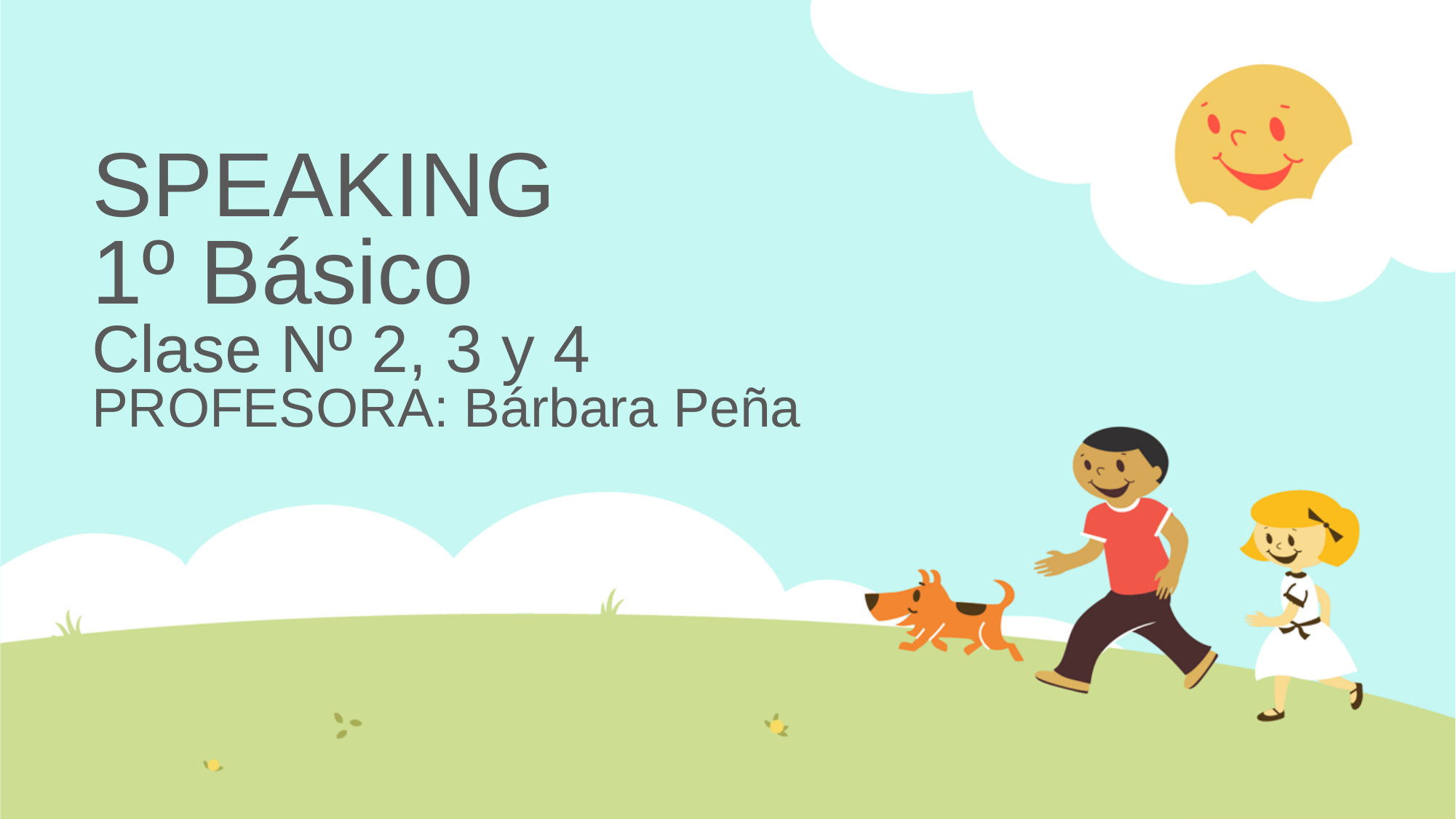

# SPEAKING 1º Básico Clase Nº 2, 3 y 4 PROFESORA: Bárbara Peña